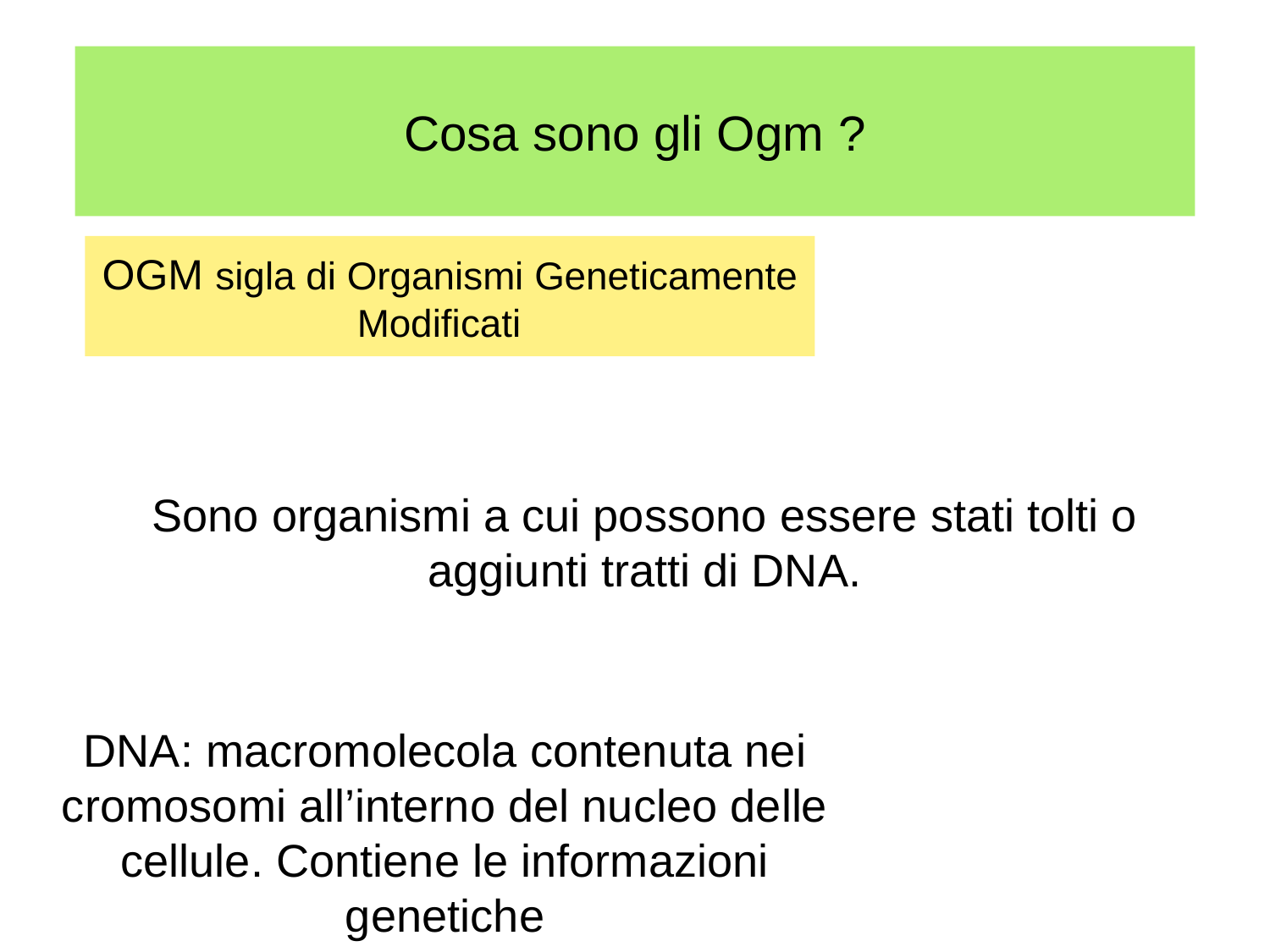

Cosa sono gli Ogm ?
OGM sigla di Organismi Geneticamente Modificati
Sono organismi a cui possono essere stati tolti o aggiunti tratti di DNA.

DNA: macromolecola contenuta nei cromosomi all’interno del nucleo delle cellule. Contiene le informazioni genetiche